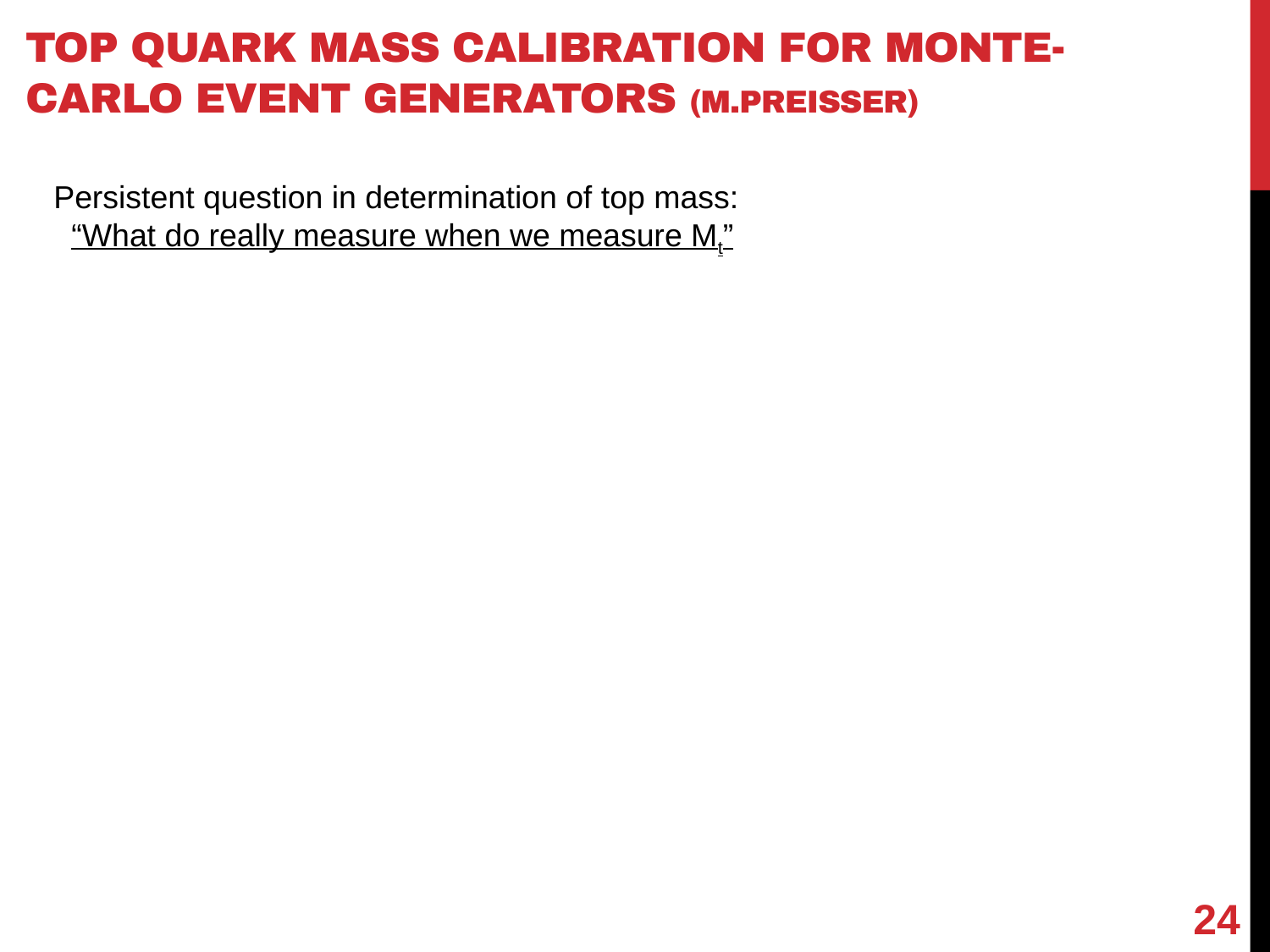

# Top quark mass calibration for Monte-Carlo event generators (M.Preisser)
Persistent question in determination of top mass:
  “What do really measure when we measure Mt”
24